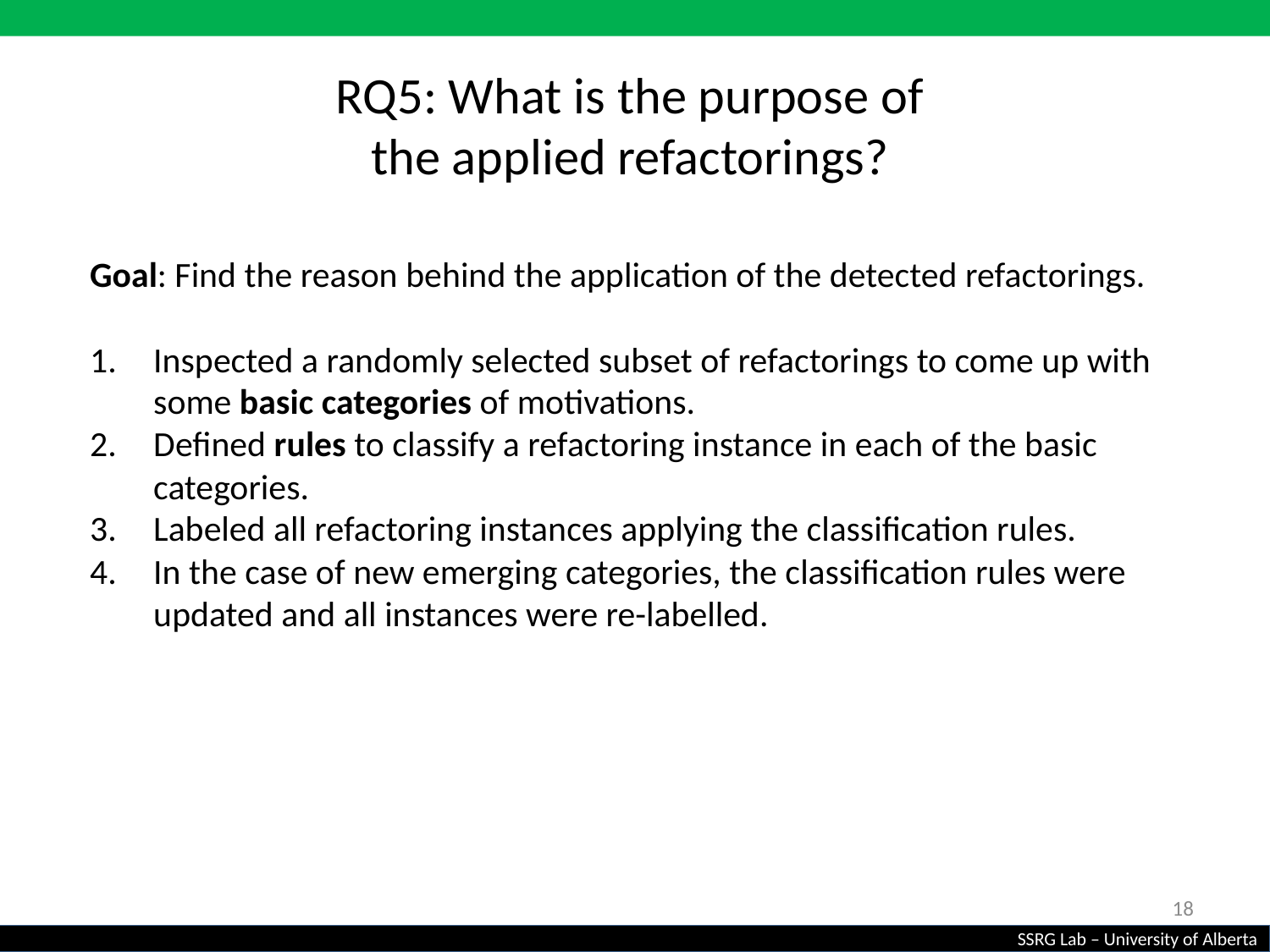

RQ5: What is the purpose of
the applied refactorings?
Goal: Find the reason behind the application of the detected refactorings.

Inspected a randomly selected subset of refactorings to come up with some basic categories of motivations.
Defined rules to classify a refactoring instance in each of the basic categories.
Labeled all refactoring instances applying the classification rules.
In the case of new emerging categories, the classification rules were updated and all instances were re-labelled.
18
SSRG Lab – University of Alberta